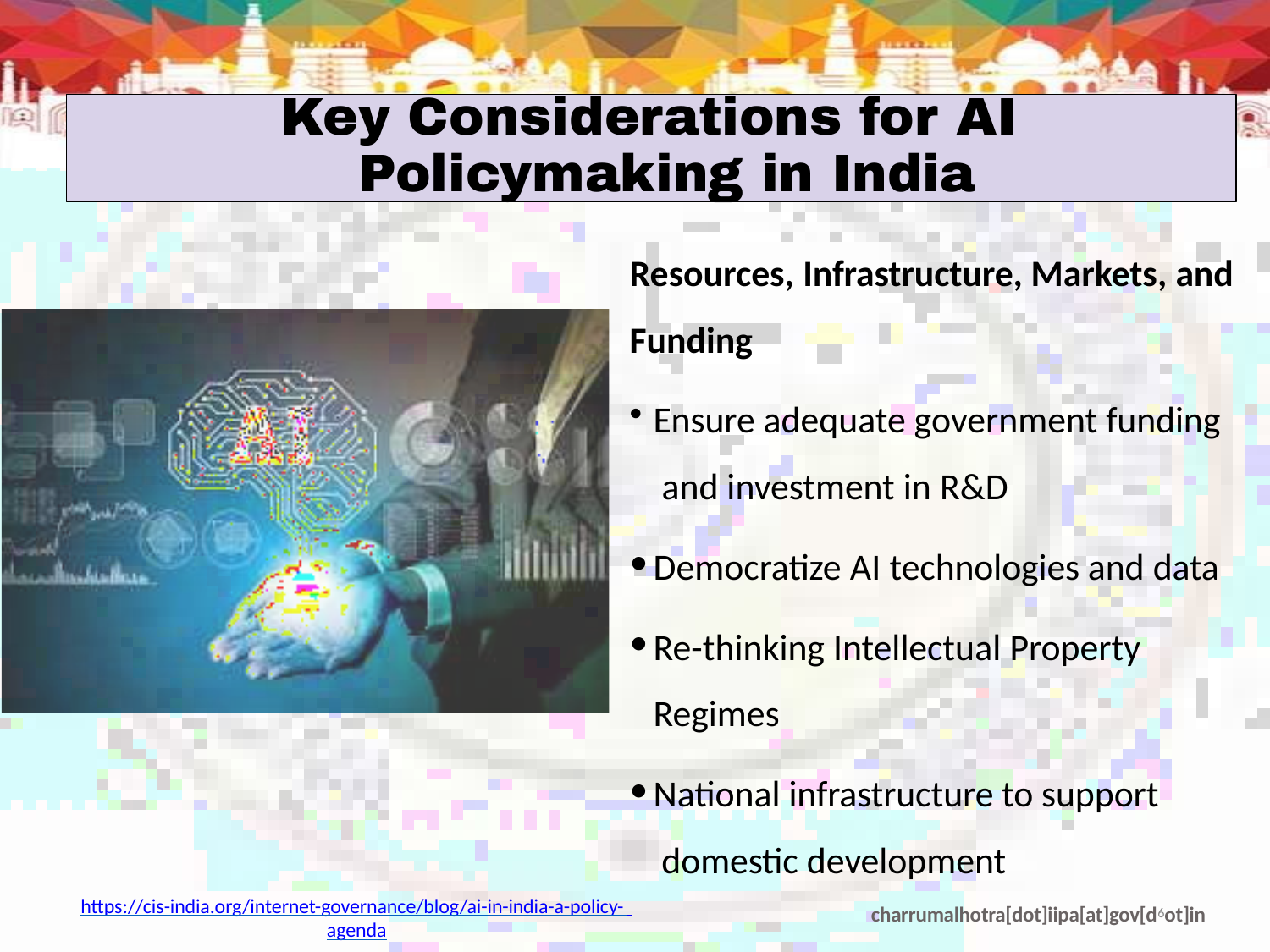

# Key Considerations for AI  Policymaking in India

Resources, Infrastructure, Markets, and
Funding
Ensure adequate government funding  and investment in R&D

Democratize AI technologies and data

Re-thinking Intellectual Property
Regimes
National infrastructure to support  domestic development

https://cis-india.org/internet-governance/blog/ai-in-india-a-policy-  agenda
charrumalhotra[dot]iipa[at]gov[d6ot]in